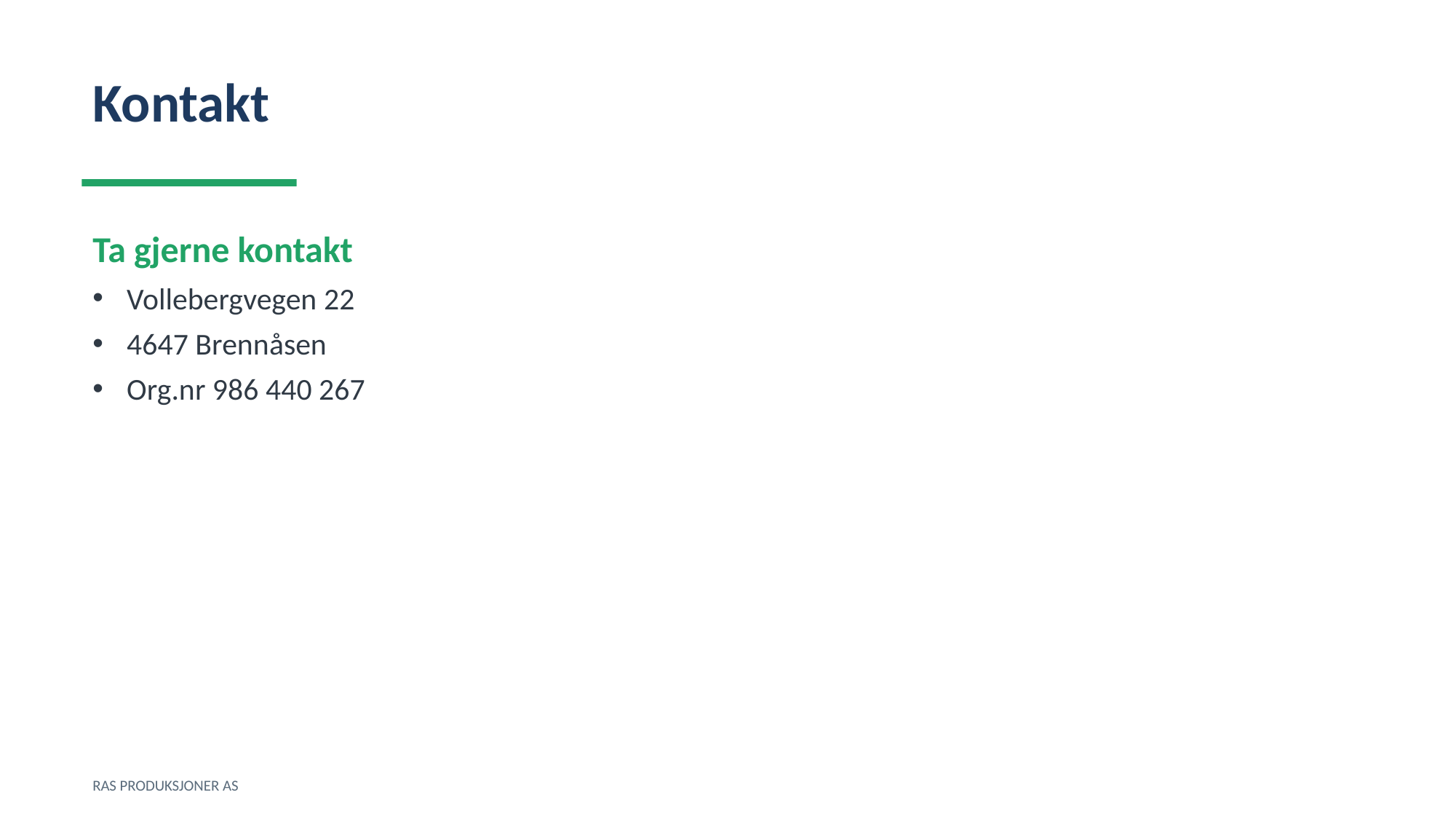

Kontakt

Ta gjerne kontakt
Vollebergvegen 22
4647 Brennåsen
Org.nr 986 440 267
RAS PRODUKSJONER AS